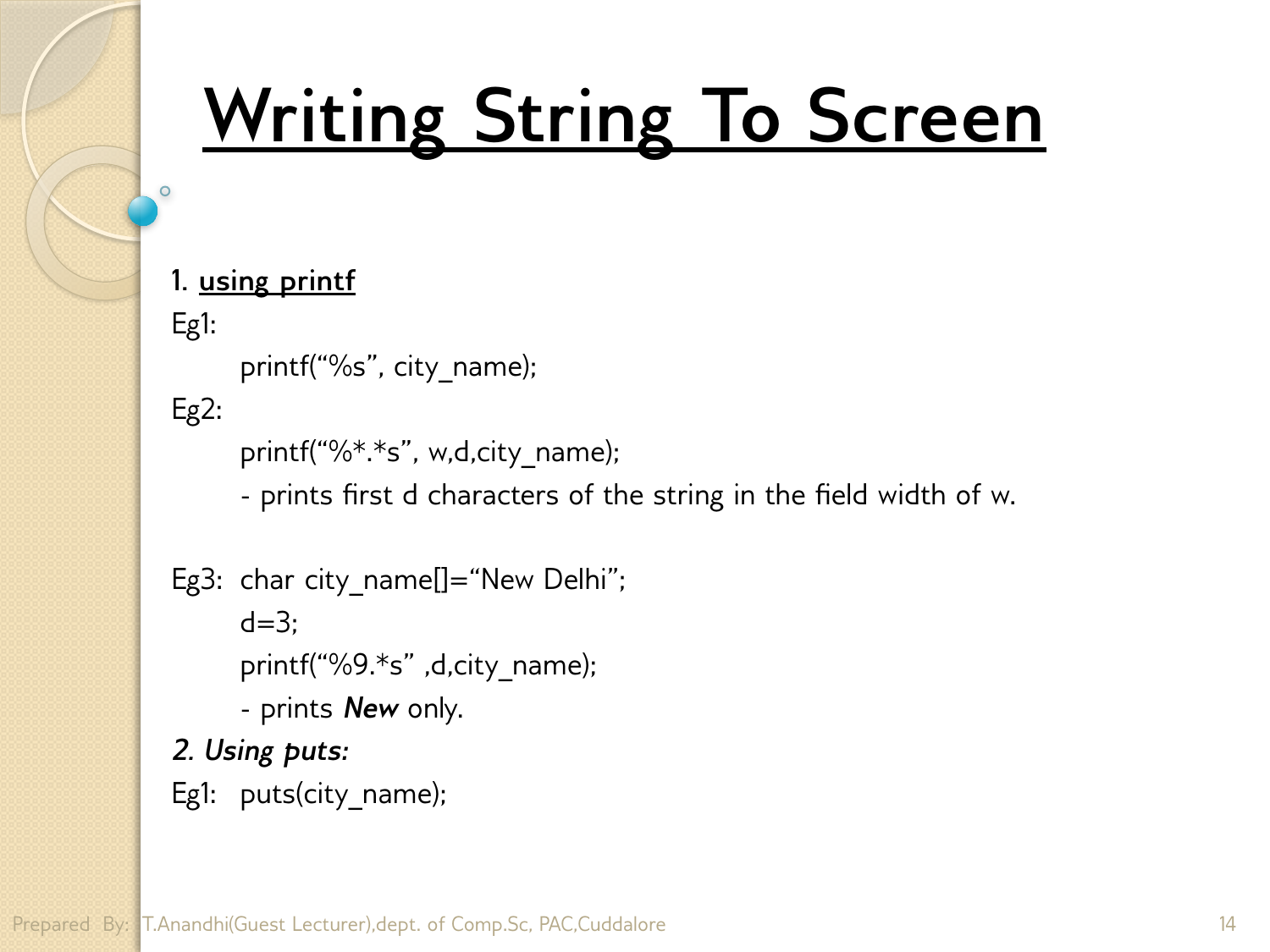

Writing String To Screen

1. using printf
Eg1:
	printf(“%s”, city_name);
Eg2:
	printf(“%*.*s”, w,d,city_name);
	- prints first d characters of the string in the field width of w.

Eg3:	char city_name[]=“New Delhi”;
	d=3;
	printf(“%9.*s” ,d,city_name);
		- prints New only.
2. Using puts:
Eg1:	puts(city_name);

Prepared  By:  T.Anandhi(Guest Lecturer),dept. of Comp.Sc, PAC,Cuddalore
14